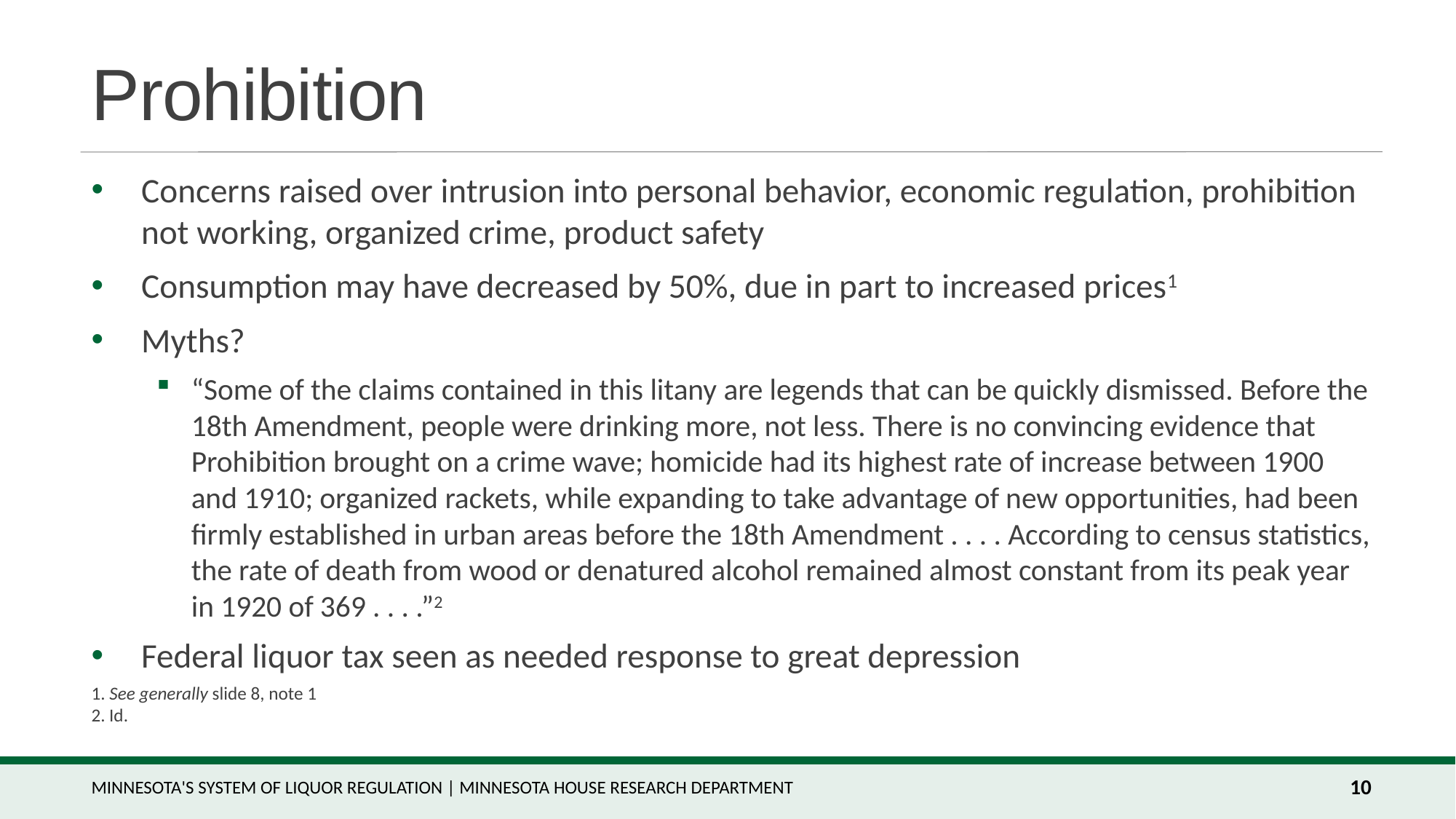

# Prohibition
Concerns raised over intrusion into personal behavior, economic regulation, prohibition not working, organized crime, product safety
Consumption may have decreased by 50%, due in part to increased prices1
Myths?
“Some of the claims contained in this litany are legends that can be quickly dismissed. Before the 18th Amendment, people were drinking more, not less. There is no convincing evidence that Prohibition brought on a crime wave; homicide had its highest rate of increase between 1900 and 1910; organized rackets, while expanding to take advantage of new opportunities, had been firmly established in urban areas before the 18th Amendment . . . . According to census statistics, the rate of death from wood or denatured alcohol remained almost constant from its peak year in 1920 of 369 . . . .”2
Federal liquor tax seen as needed response to great depression
1. See generally slide 8, note 1
2. Id.
Minnesota's System of Liquor Regulation | Minnesota House Research Department
10